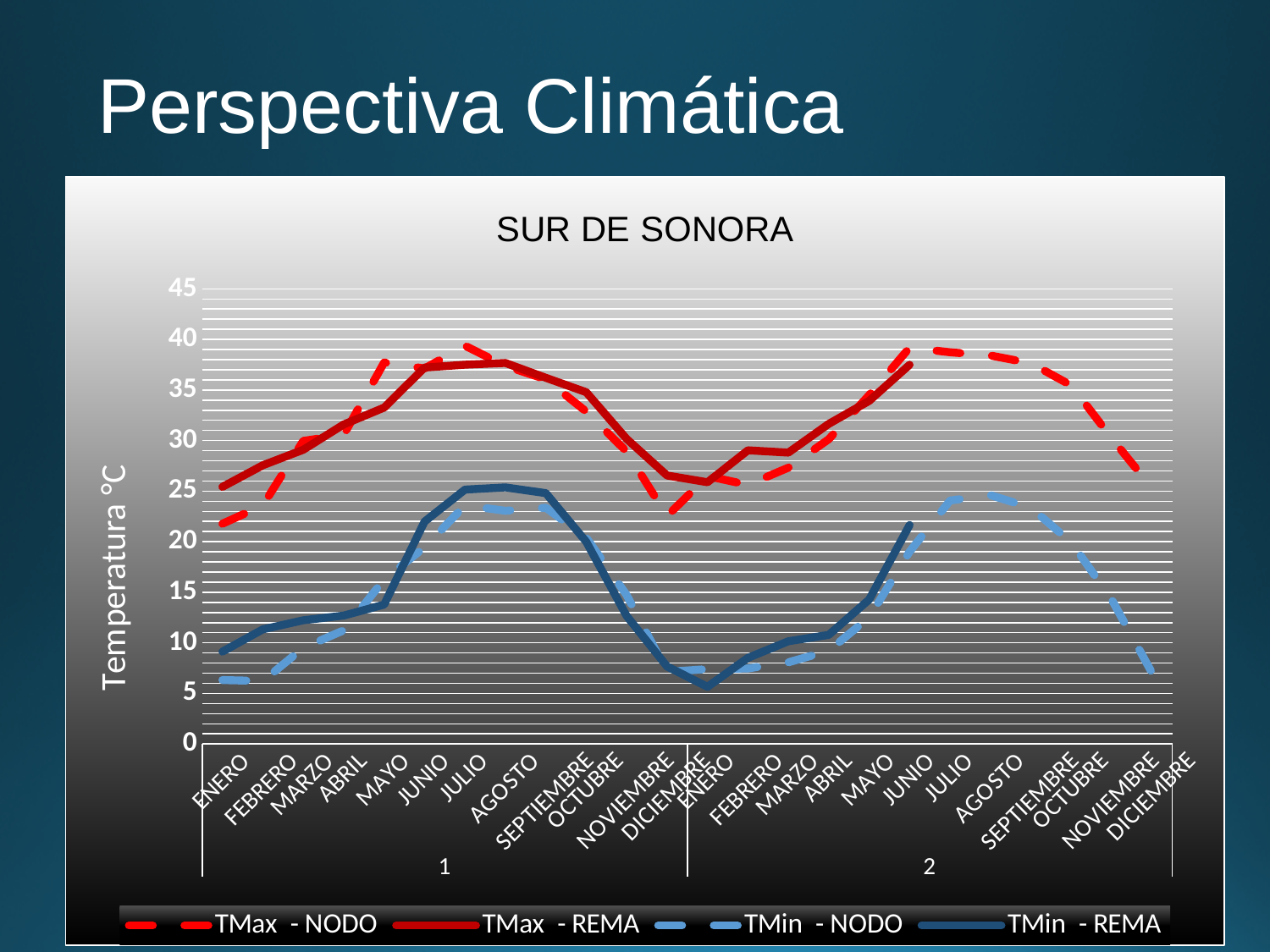

# Perspectiva Climática

### Chart: SUR DE SONORA

| Category | TMax  - NODO | TMax  - REMA | TMin  - NODO | TMin  - REMA |
|---|---|---|---|---|
| ENERO | 21.78000013 | 25.4183871 | 6.31903225 | 9.12774193 |
| FEBRERO | 23.59035696 | 27.56 | 6.22785713 | 11.33071429 |
| MARZO | 29.96999974 | 29.08903226 | 9.5 | 12.23 |
| ABRIL | 30.57199999 | 31.59266667 | 11.23966666 | 12.701 |
| MAYO | 37.71870976 | 33.26064516 | 16.26548386 | 13.78612903 |
| JUNIO | 37.12266668 | 37.21666667 | 19.44599975 | 21.99166667 |
| JULIO | 39.37677383 | 37.49935484 | 23.59774196 | 25.15387097 |
| AGOSTO | 37.37774215 | 37.67387097 | 23.05612901 | 25.36967742 |
| SEPTIEMBRE | 36.05900014 | 36.20766667 | 23.35766678 | 24.80333333 |
| OCTUBRE | 32.86838728 | 34.78419355 | 20.40903227 | 19.99354839 |
| NOVIEMBRE | 28.90800006 | 30.16566667 | 14.72799997 | 12.664 |
| DICIEMBRE | 22.54096782 | 26.54354839 | 7.13483869 | 7.66258065 |
| ENERO | 26.48709666 | 25.87677419 | 7.40387092 | 5.65225806 |
| FEBRERO | 25.61964294 | 29.03724138 | 7.46857146 | 8.51413793 |
| MARZO | 27.32419365 | 28.80741935 | 8.0767742 | 10.15967742 |
| ABRIL | 30.13466676 | 31.64966667 | 9.21633337 | 10.792 |
| MAYO | 34.50096789 | 33.92225806 | 12.51903226 | 14.2816129 |
| JUNIO | 39.18666662 | 37.497 | 19.0166667 | 21.65333333 |
| JULIO | 38.73193532 | None | 24.0741934 | None |
| AGOSTO | 38.41290345 | None | 24.60516142 | None |
| SEPTIEMBRE | 37.64533329 | None | 23.35566667 | None |
| OCTUBRE | 35.45064495 | None | 19.93258073 | None |
| NOVIEMBRE | 30.21833337 | None | 14.27500003 | None |
| DICIEMBRE | 25.26967744 | None | 7.00483875 | None |